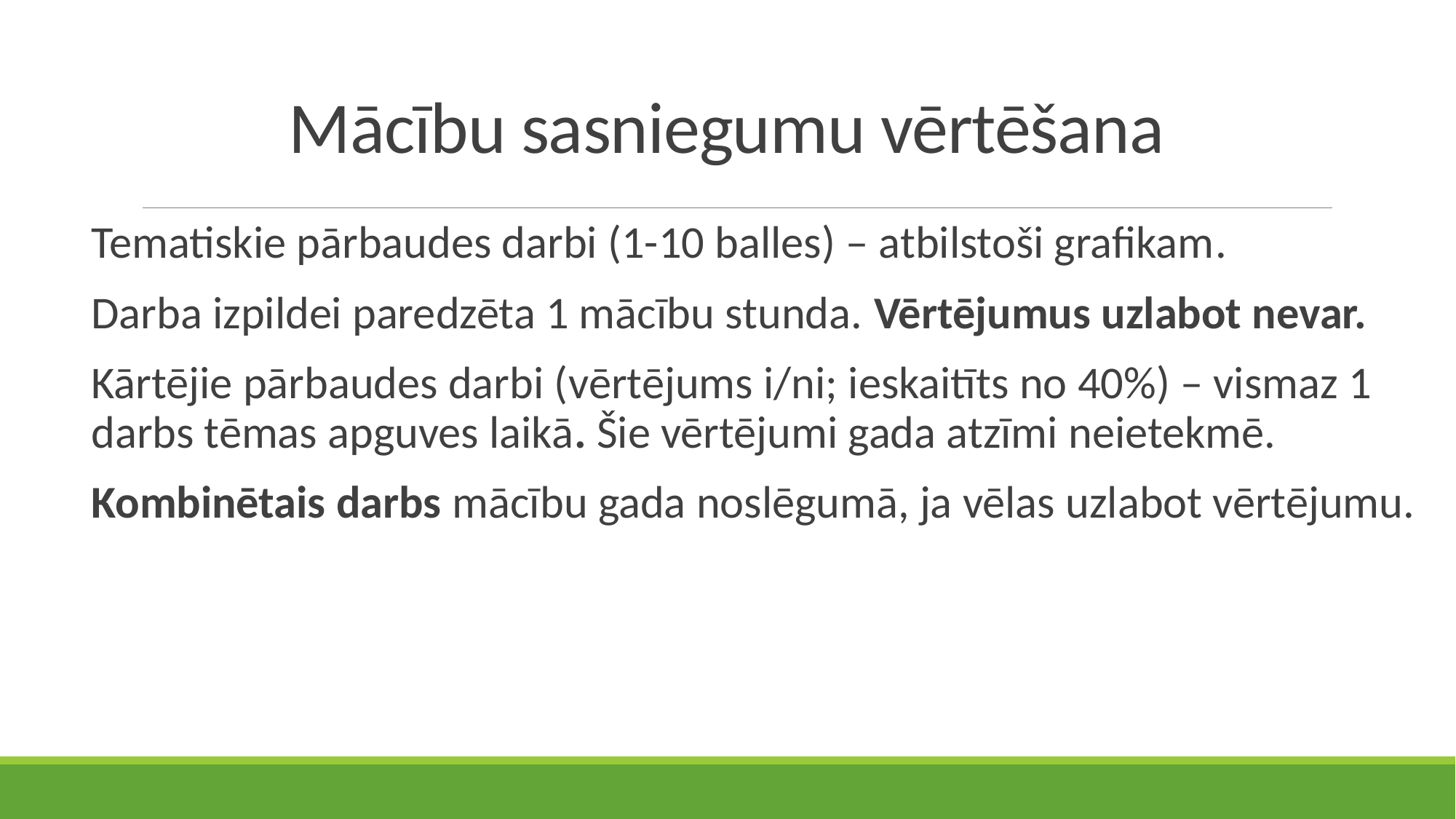

# Mācību sasniegumu vērtēšana
Tematiskie pārbaudes darbi (1-10 balles) – atbilstoši grafikam.
Darba izpildei paredzēta 1 mācību stunda. Vērtējumus uzlabot nevar.
Kārtējie pārbaudes darbi (vērtējums i/ni; ieskaitīts no 40%) – vismaz 1 darbs tēmas apguves laikā. Šie vērtējumi gada atzīmi neietekmē.
Kombinētais darbs mācību gada noslēgumā, ja vēlas uzlabot vērtējumu.